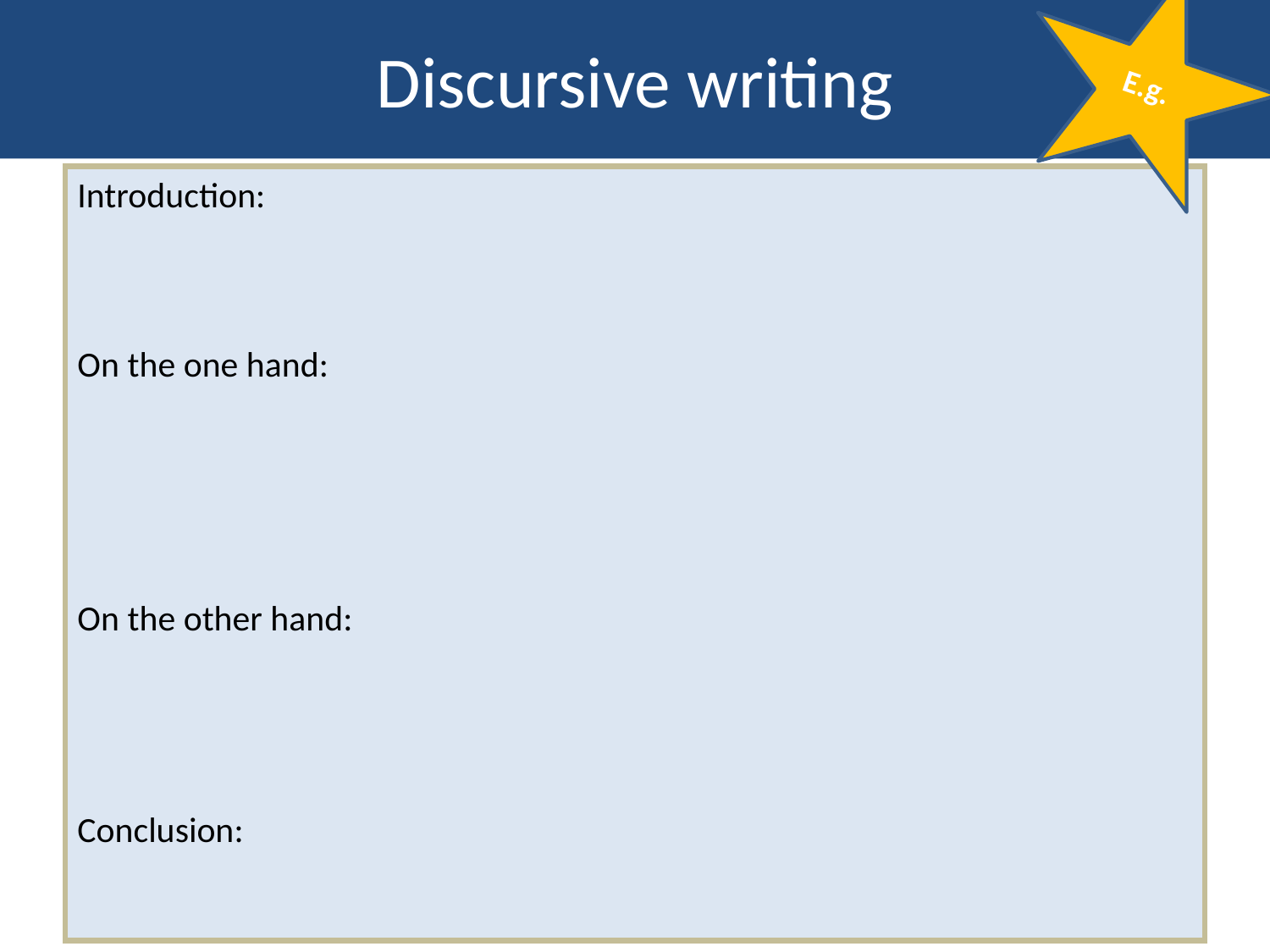

Discursive writing

E.g.
Introduction:

On the one hand:

On the other hand:

Conclusion: